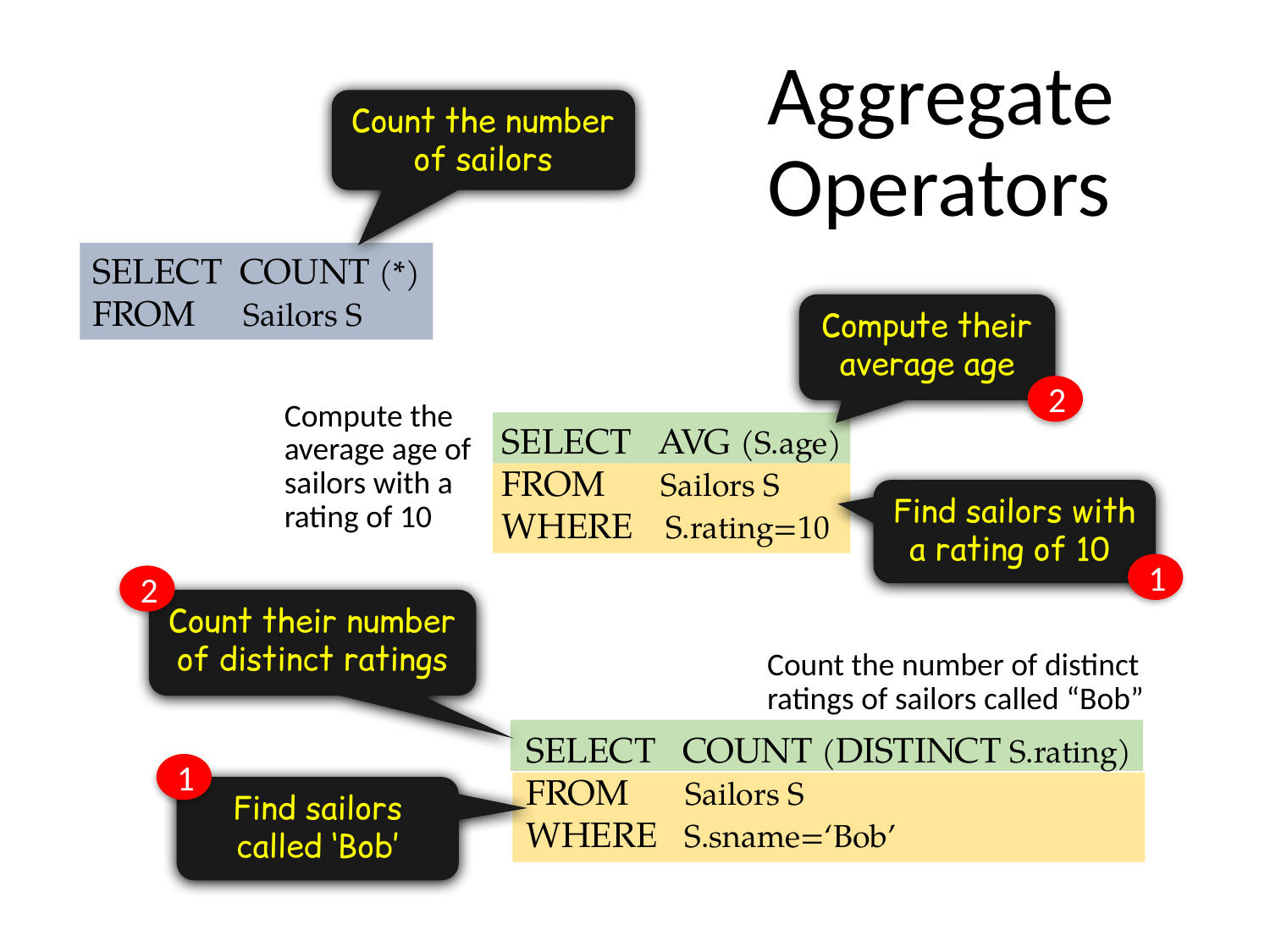

# Aggregate Operators
Count the number of sailors
SELECT  COUNT (*)
FROM      Sailors S
Compute their average age
2
Compute the average age of sailors with a rating of 10
SELECT   AVG (S.age)
FROM       Sailors S
WHERE    S.rating=10

Find sailors with a rating of 10
1
2
Count their number of distinct ratings
Count the number of distinct ratings of sailors called “Bob”

SELECT   COUNT (DISTINCT S.rating)
FROM       Sailors S
WHERE   S.sname=‘Bob’
1

Find sailors called ‘Bob’